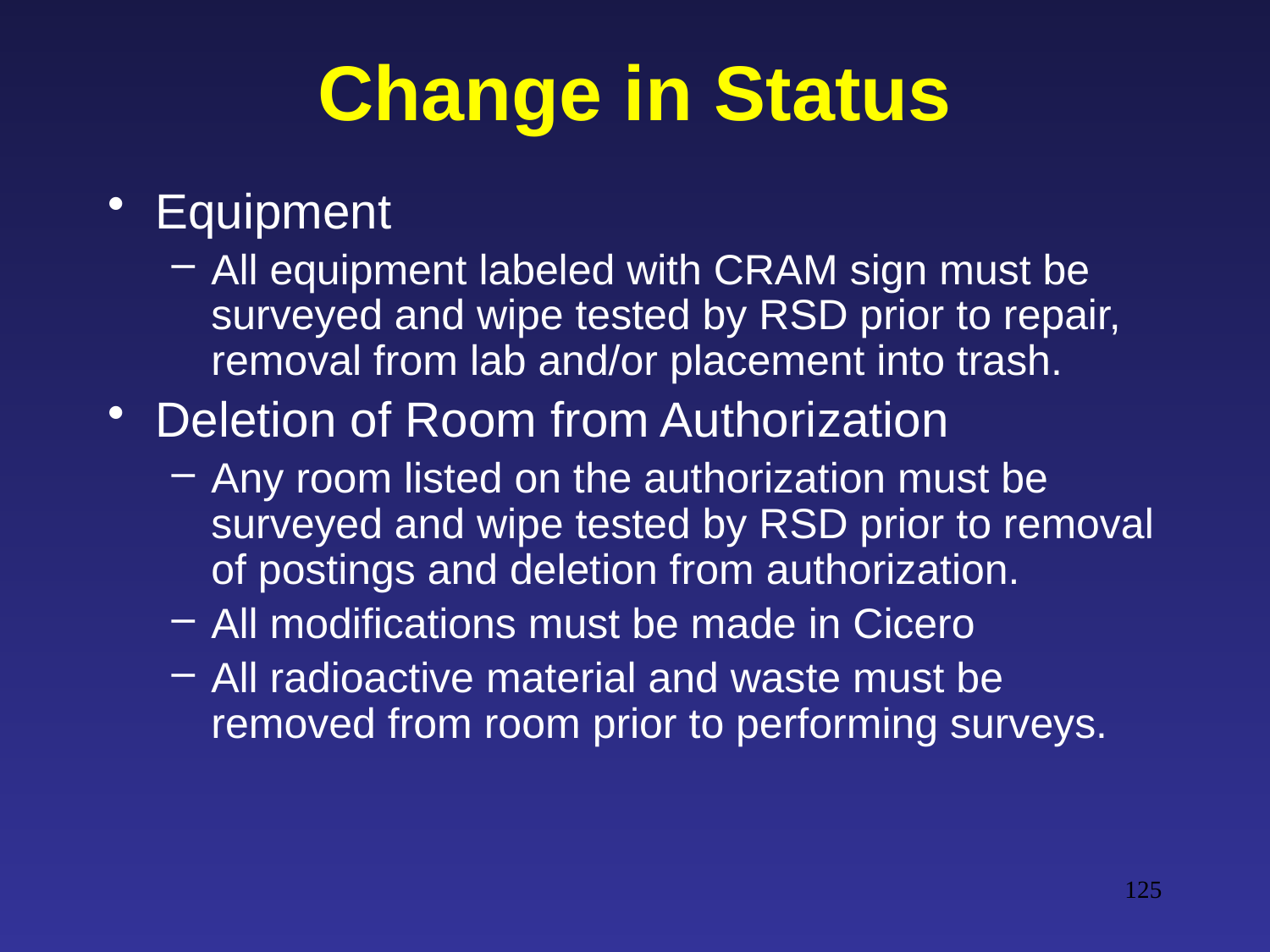

# Change in Status
Equipment
All equipment labeled with CRAM sign must be surveyed and wipe tested by RSD prior to repair, removal from lab and/or placement into trash.
Deletion of Room from Authorization
Any room listed on the authorization must be surveyed and wipe tested by RSD prior to removal of postings and deletion from authorization.
All modifications must be made in Cicero
All radioactive material and waste must be removed from room prior to performing surveys.
125